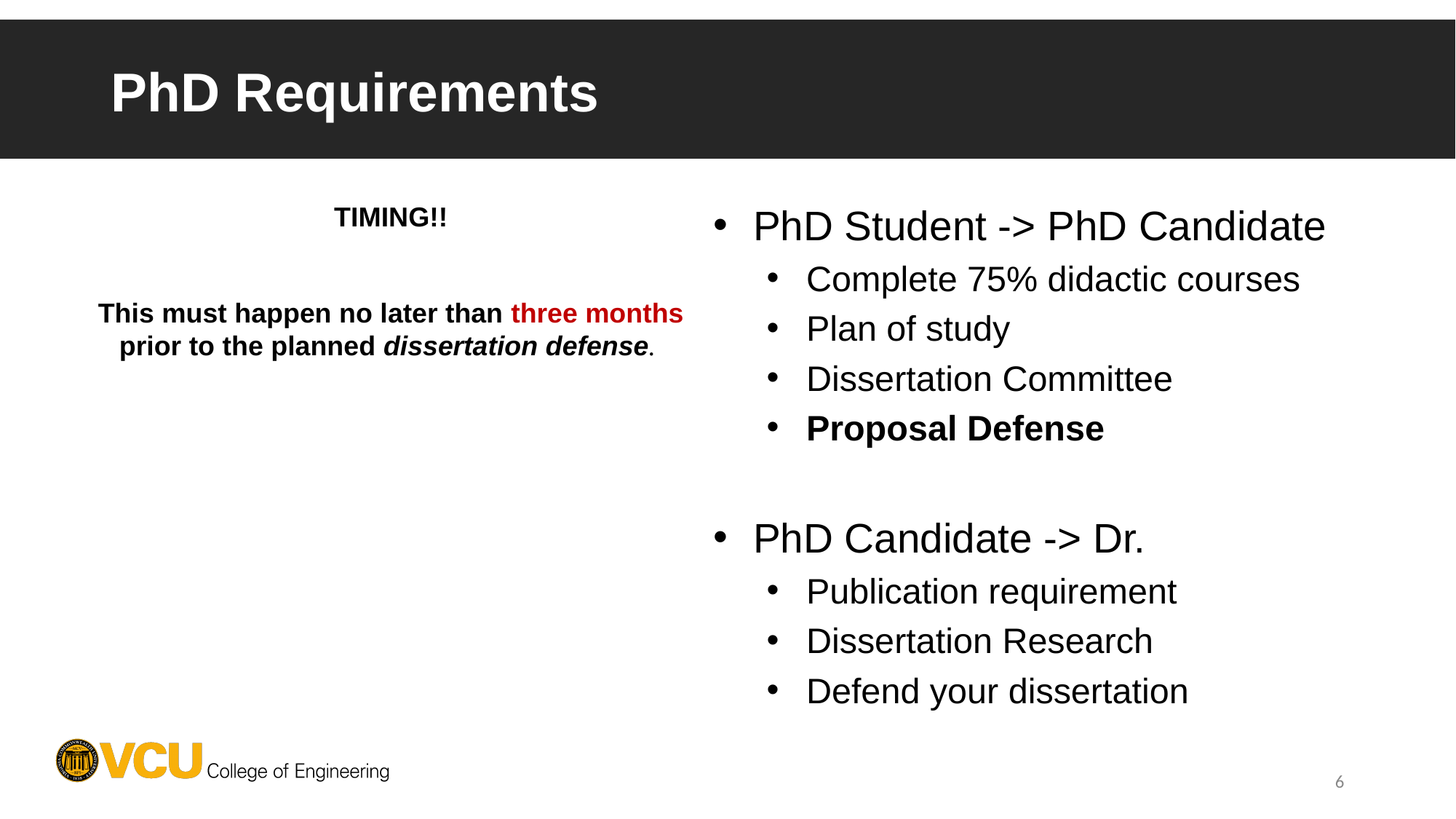

# PhD Requirements
PhD Student -> PhD Candidate
Complete 75% didactic courses
Plan of study
Dissertation Committee
Proposal Defense

PhD Candidate -> Dr.
Publication requirement
Dissertation Research
Defend your dissertation

TIMING!!

This must happen no later than three months prior to the planned dissertation defense.

6